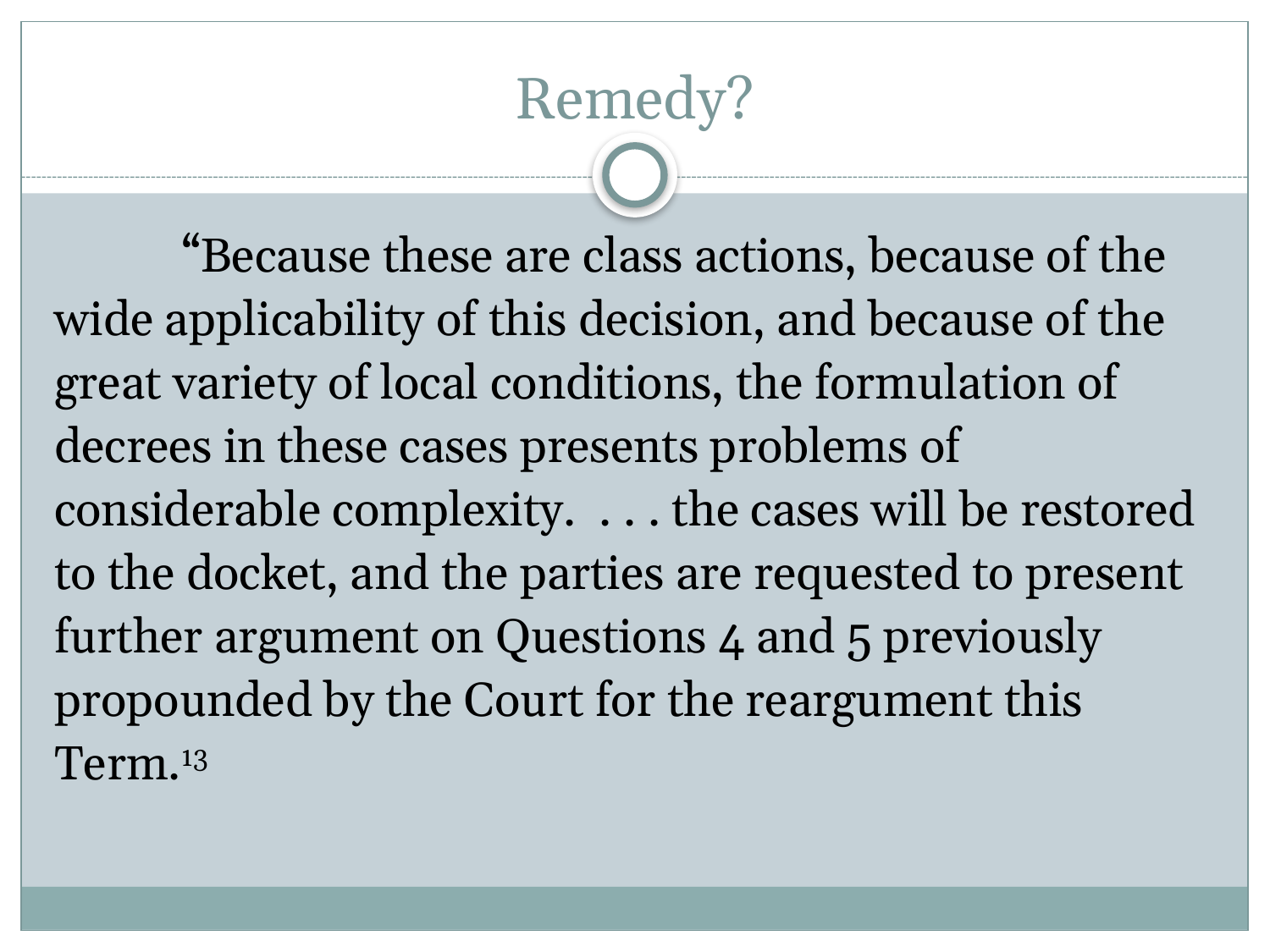

# Remedy?
	“Because these are class actions, because of the wide applicability of this decision, and because of the great variety of local conditions, the formulation of decrees in these cases presents problems of considerable complexity.  . . . the cases will be restored to the docket, and the parties are requested to present further argument on Questions 4 and 5 previously propounded by the Court for the reargument this Term.13